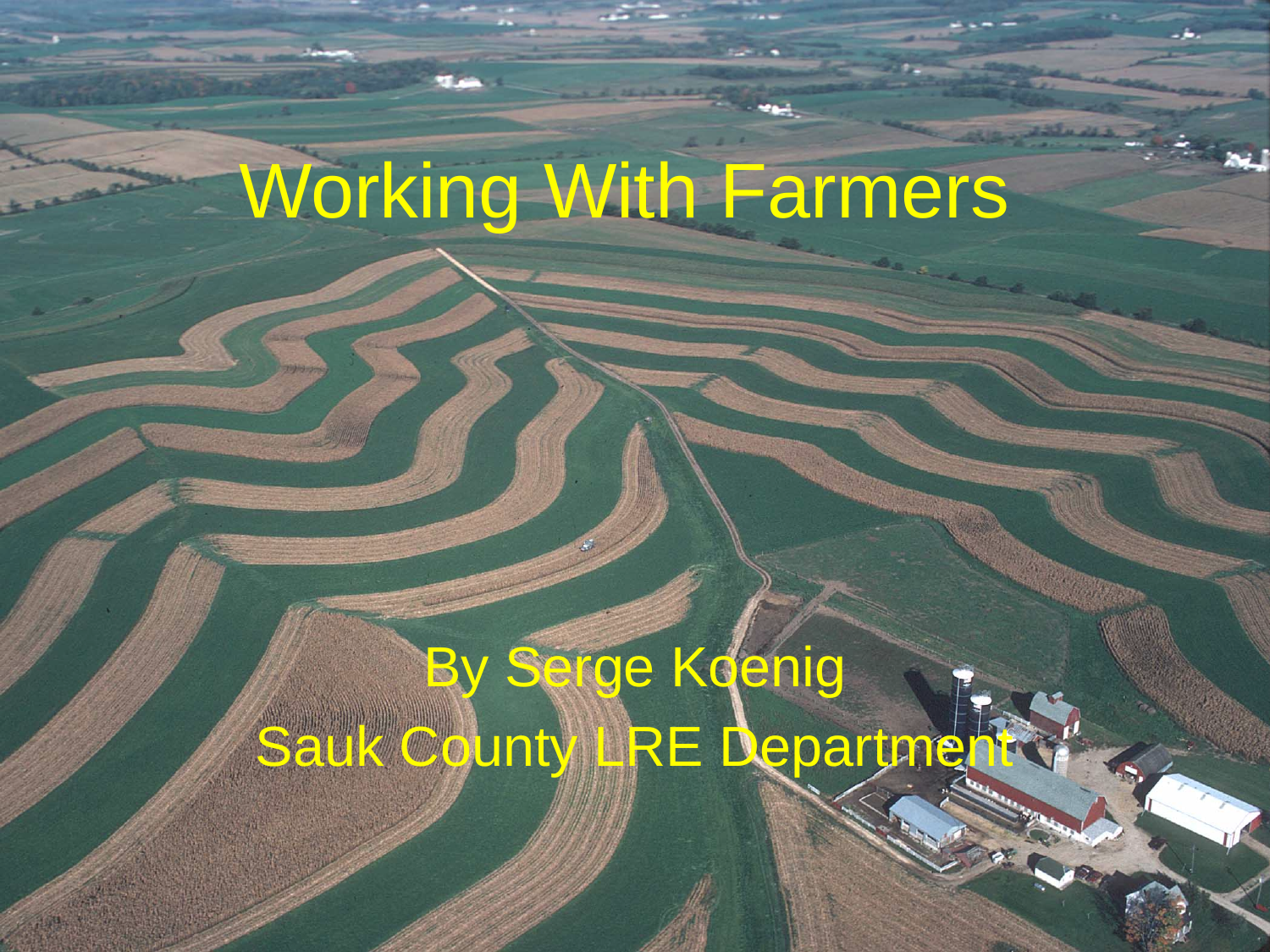

# Working With Farmers
By Serge Koenig
Sauk County LRE Department